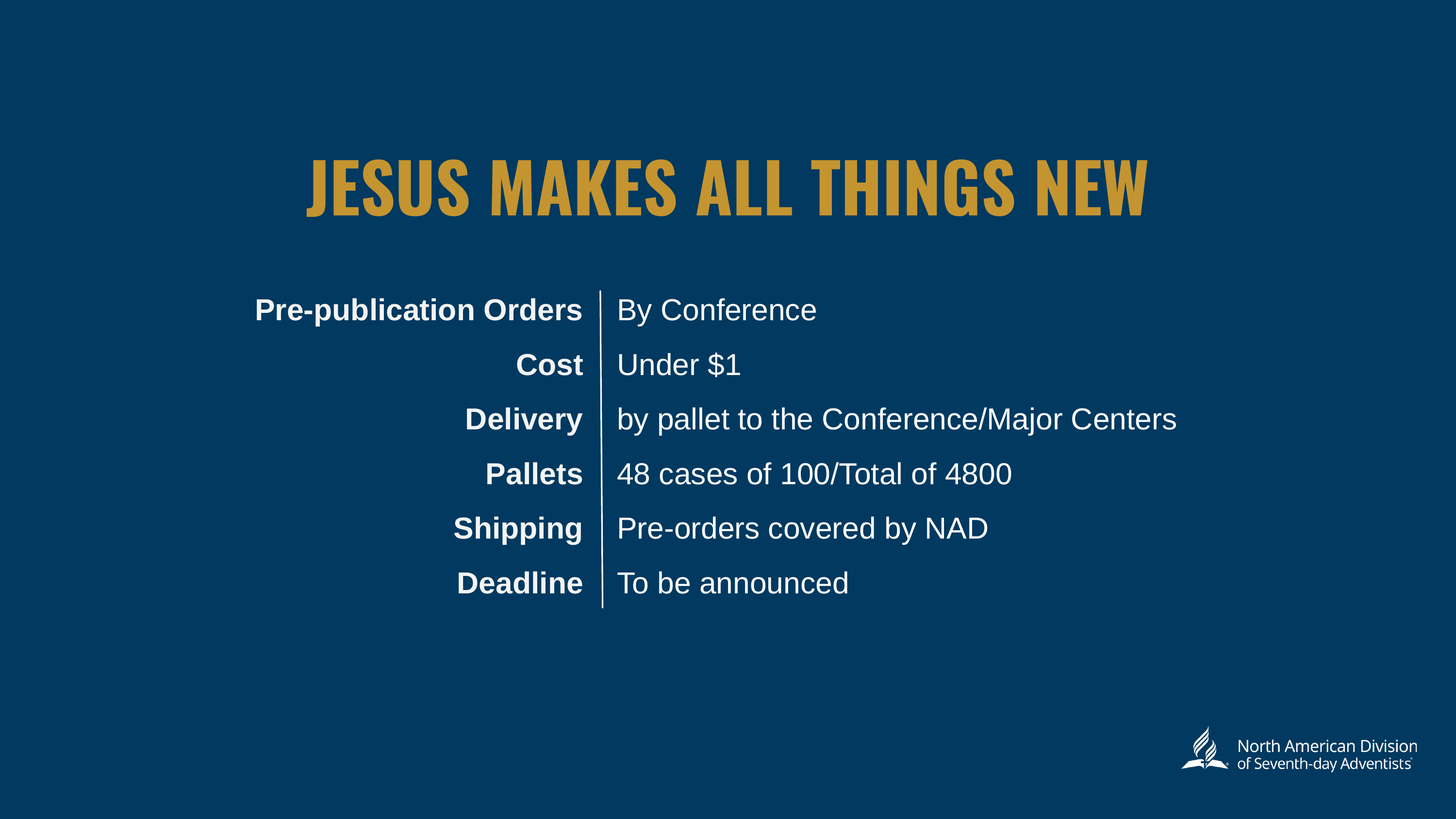

JESUS MAKES ALL THINGS NEW
Pre-publication Orders
Cost
Delivery
Pallets
Shipping
Deadline
By Conference
Under $1
by pallet to the Conference/Major Centers
48 cases of 100/Total of 4800
Pre-orders covered by NAD
To be announced